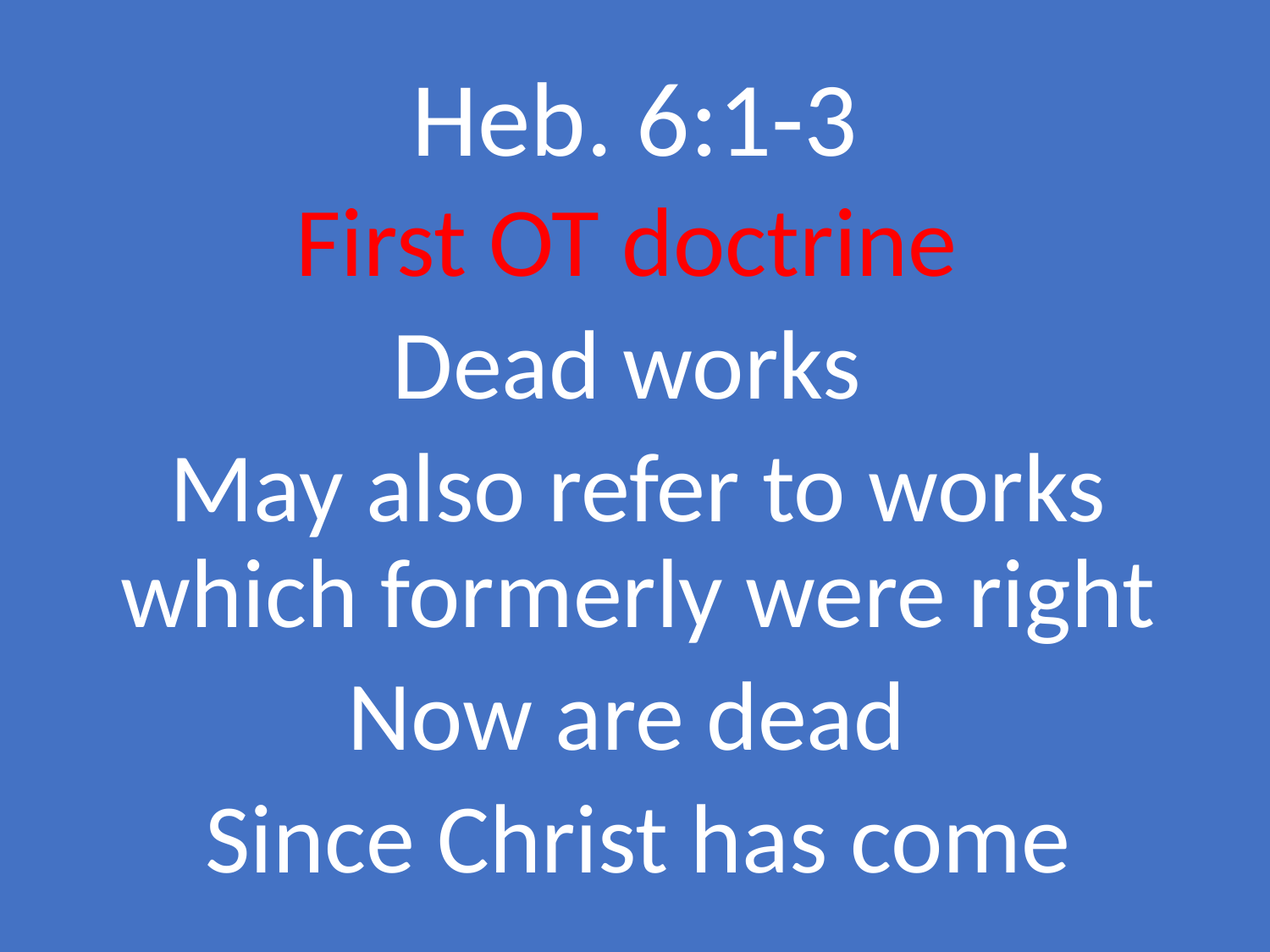

# Heb. 6:1-3
First OT doctrine
Dead works
May also refer to works which formerly were right
Now are dead
Since Christ has come